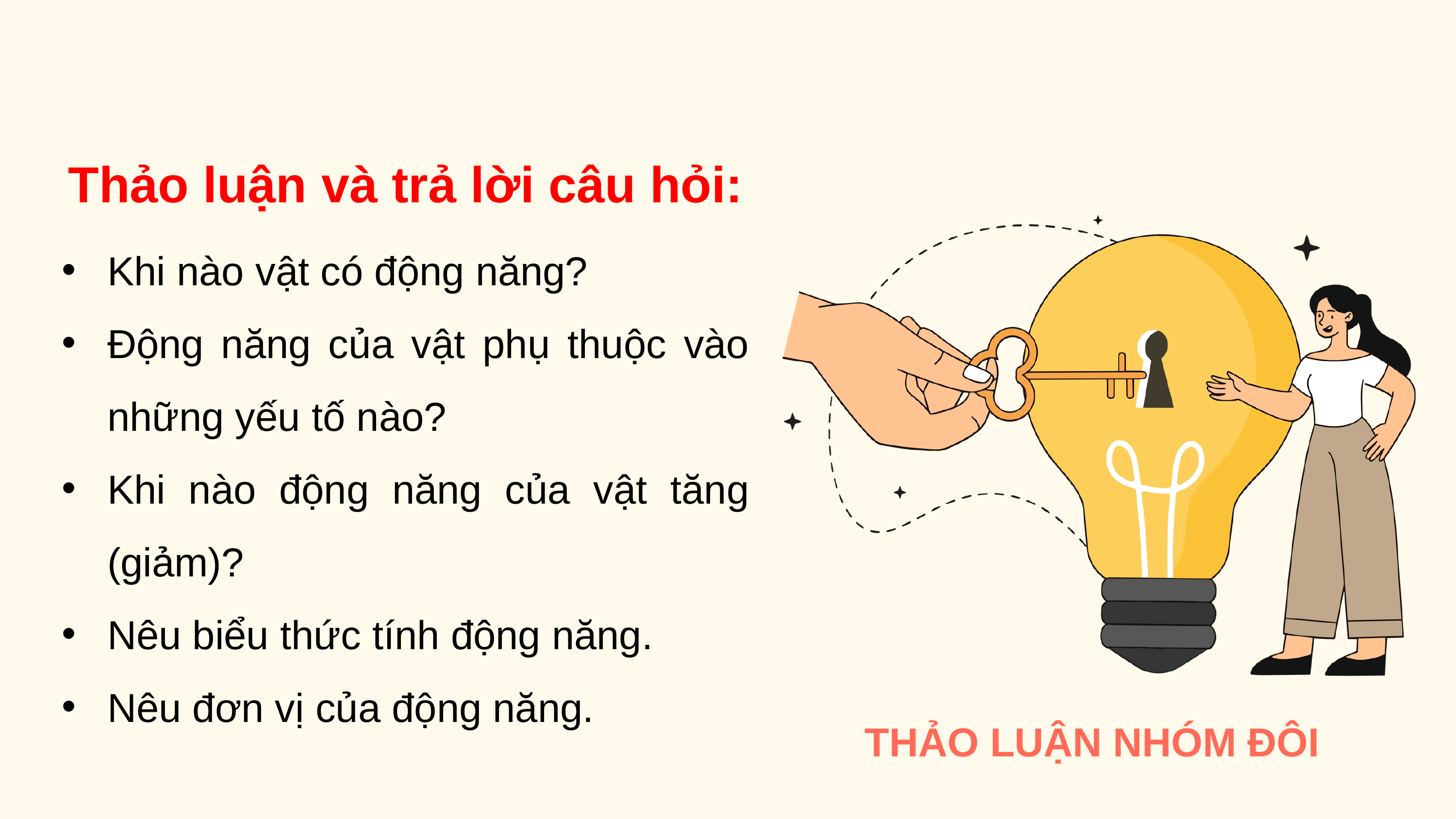

Thảo luận và trả lời câu hỏi:
Khi nào vật có động năng?
Động năng của vật phụ thuộc vào những yếu tố nào?
Khi nào động năng của vật tăng (giảm)?
Nêu biểu thức tính động năng.
Nêu đơn vị của động năng.

THẢO LUẬN NHÓM ĐÔI